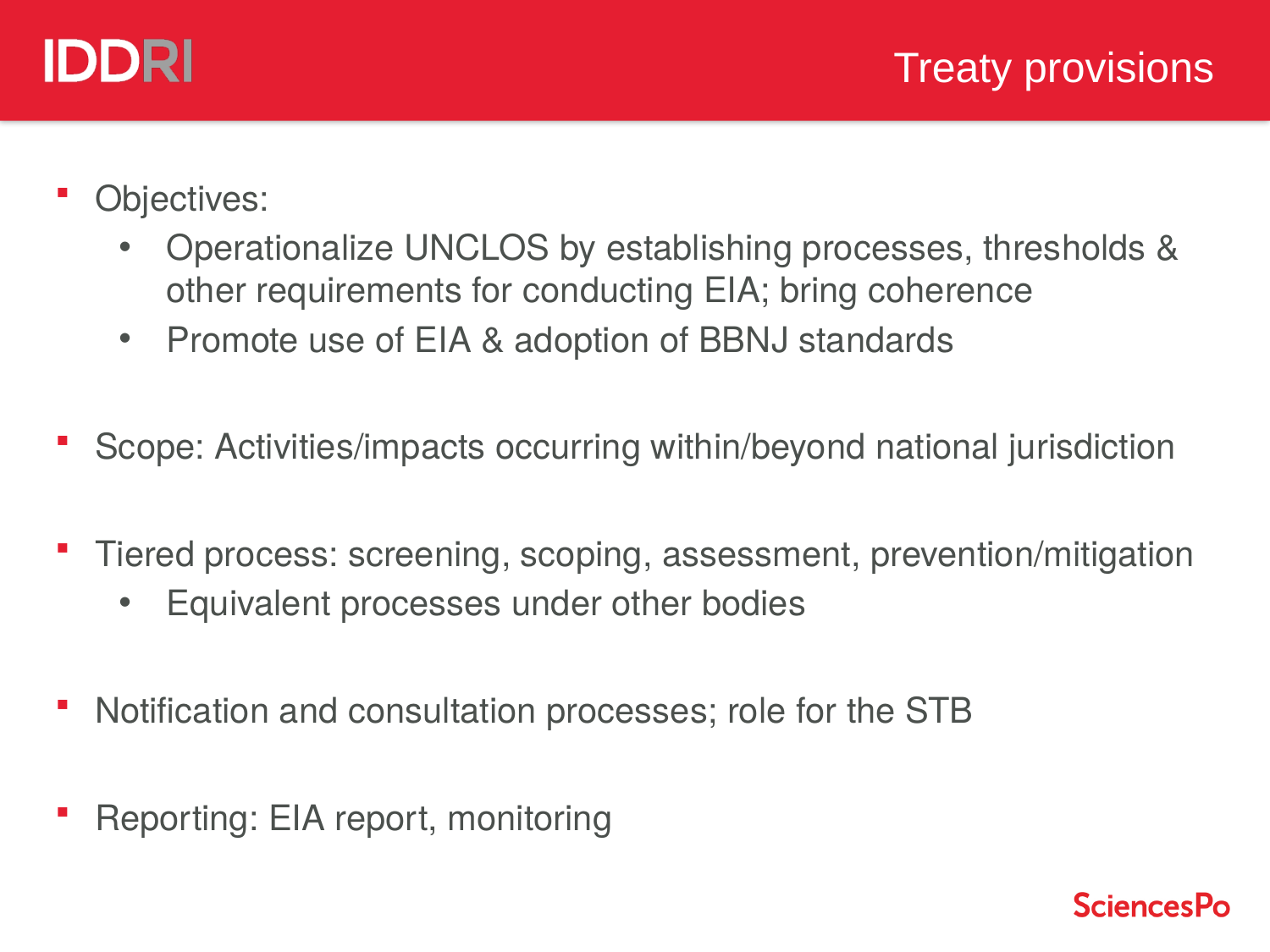

Treaty provisions
Objectives:
Operationalize UNCLOS by establishing processes, thresholds & other requirements for conducting EIA; bring coherence
Promote use of EIA & adoption of BBNJ standards

Scope: Activities/impacts occurring within/beyond national jurisdiction

Tiered process: screening, scoping, assessment, prevention/mitigation
Equivalent processes under other bodies

Notification and consultation processes; role for the STB

Reporting: EIA report, monitoring